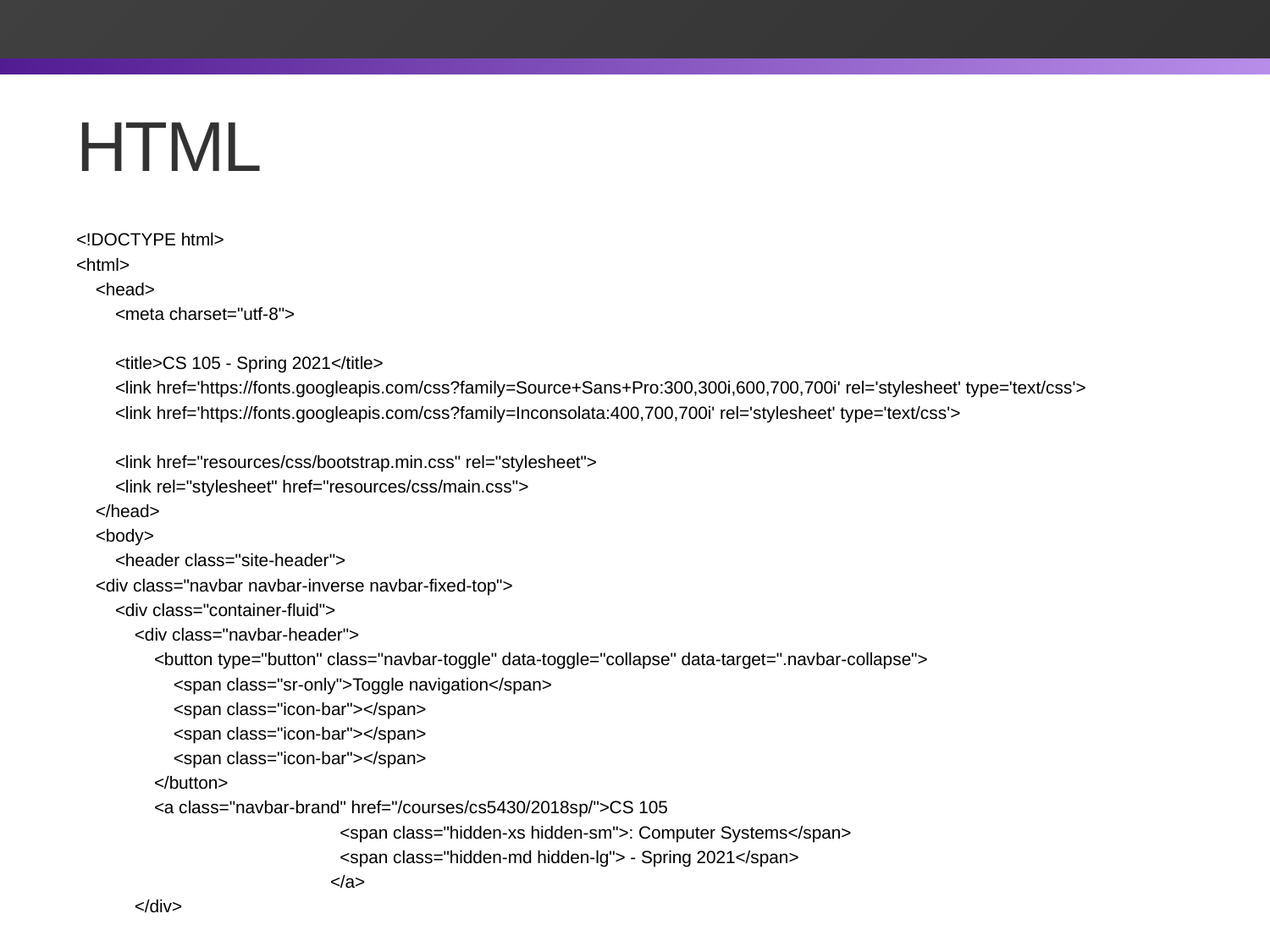

# HTML
<!DOCTYPE html>
<html>
    <head>
        <meta charset="utf-8">

        <title>CS 105 - Spring 2021</title>
        <link href='https://fonts.googleapis.com/css?family=Source+Sans+Pro:300,300i,600,700,700i' rel='stylesheet' type='text/css'>
        <link href='https://fonts.googleapis.com/css?family=Inconsolata:400,700,700i' rel='stylesheet' type='text/css'>

        <link href="resources/css/bootstrap.min.css" rel="stylesheet">
        <link rel="stylesheet" href="resources/css/main.css">
    </head>
    <body>
        <header class="site-header">
    <div class="navbar navbar-inverse navbar-fixed-top">
        <div class="container-fluid">
            <div class="navbar-header">
                <button type="button" class="navbar-toggle" data-toggle="collapse" data-target=".navbar-collapse">
                    <span class="sr-only">Toggle navigation</span>
                    <span class="icon-bar"></span>
                    <span class="icon-bar"></span>
                    <span class="icon-bar"></span>
                </button>
                <a class="navbar-brand" href="/courses/cs5430/2018sp/">CS 105
		  <span class="hidden-xs hidden-sm">: Computer Systems</span>
		  <span class="hidden-md hidden-lg"> - Spring 2021</span>
		</a>
            </div>